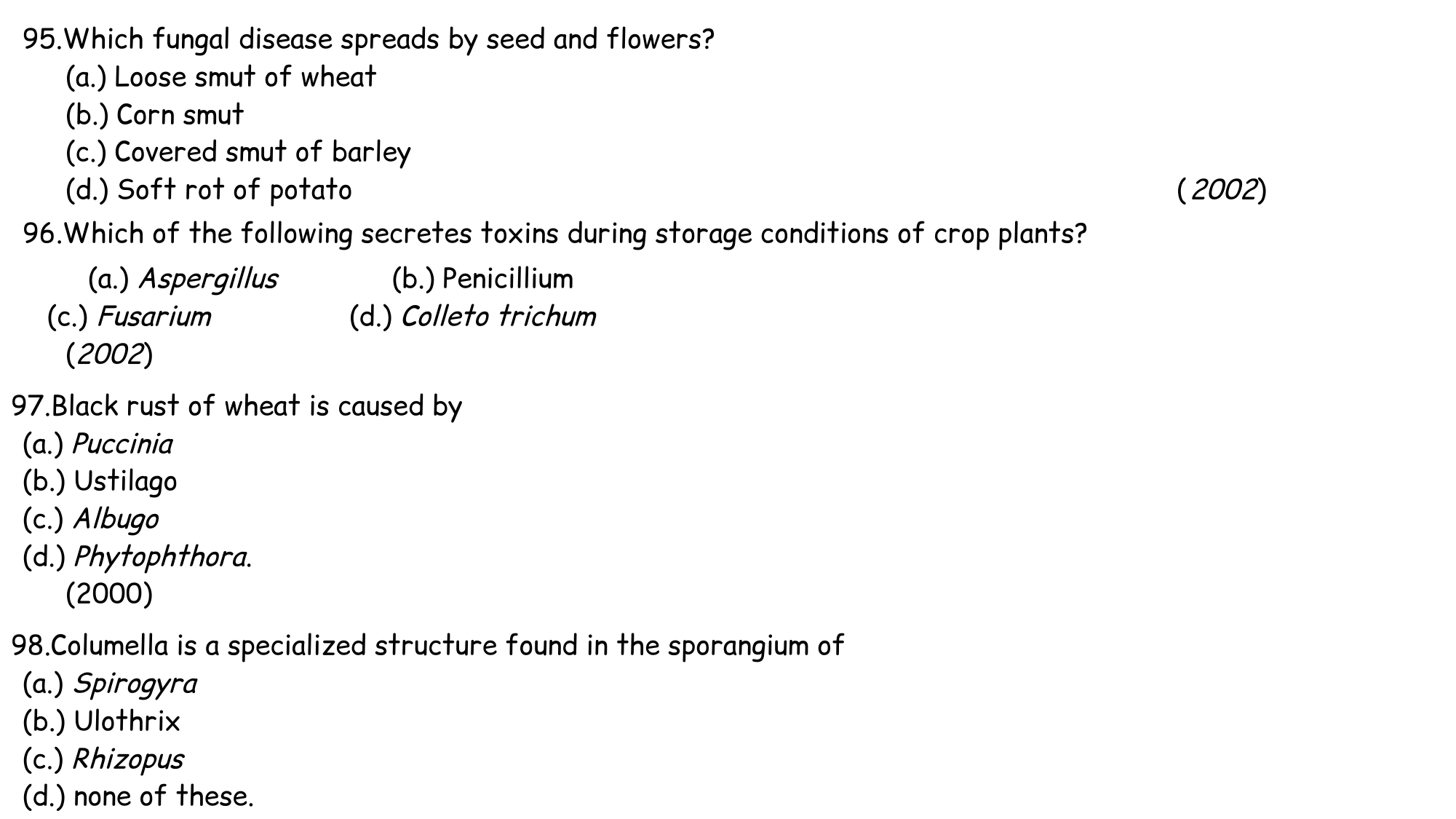

95.Which fungal disease spreads by seed and flowers?
(a.) Loose smut of wheat
(b.) Corn smut
(c.) Covered smut of barley
(d.) Soft rot of potato                                                                                                     (2002)
96.Which of the following secretes toxins during storage conditions of crop plants?
        (a.) Aspergillus              (b.) Penicillium
   (c.) Fusarium                 (d.) Colleto trichum                                                                   (2002)
97.Black rust of wheat is caused by
(a.) Puccinia
(b.) Ustilago
(c.) Albugo
(d.) Phytophthora.                                                                                                              (2000)
98.Columella is a specialized structure found in the sporangium of
(a.) Spirogyra
(b.) Ulothrix
(c.) Rhizopus
(d.) none of these.                                                                                                             (1999)